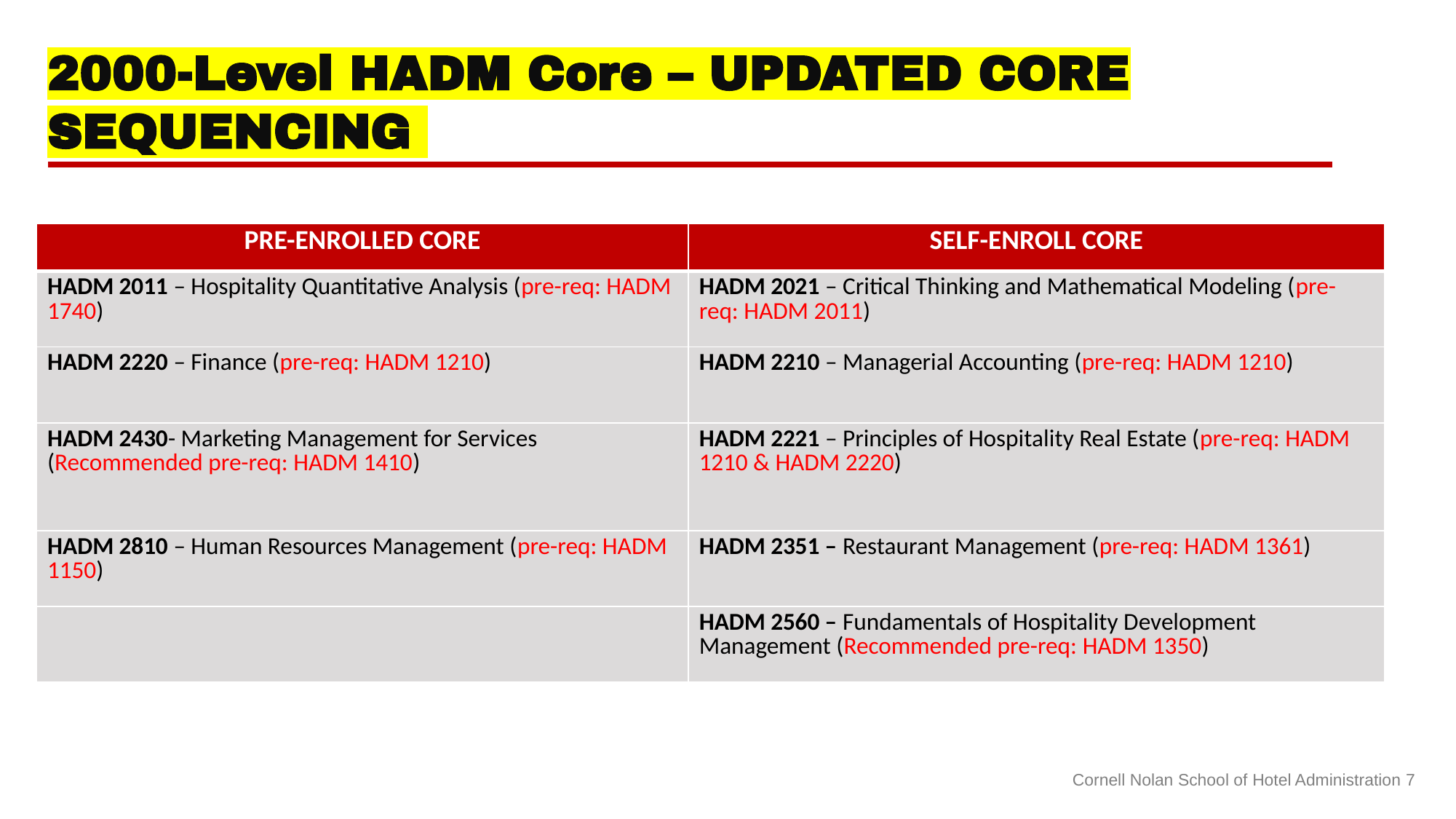

2000-Level HADM Core – UPDATED CORE SEQUENCING
| PRE-ENROLLED CORE | SELF-ENROLL CORE |
| --- | --- |
| HADM 2011 – Hospitality Quantitative Analysis (pre-req: HADM 1740) | HADM 2021 – Critical Thinking and Mathematical Modeling (pre-req: HADM 2011) |
| HADM 2220 – Finance (pre-req: HADM 1210) | HADM 2210 – Managerial Accounting (pre-req: HADM 1210) |
| HADM 2430- Marketing Management for Services (Recommended pre-req: HADM 1410) | HADM 2221 – Principles of Hospitality Real Estate (pre-req: HADM 1210 & HADM 2220) |
| HADM 2810 – Human Resources Management (pre-req: HADM 1150) | HADM 2351 – Restaurant Management (pre-req: HADM 1361) |
|  | HADM 2560 – Fundamentals of Hospitality Development Management (Recommended pre-req: HADM 1350) |
Cornell Nolan School of Hotel Administration 7